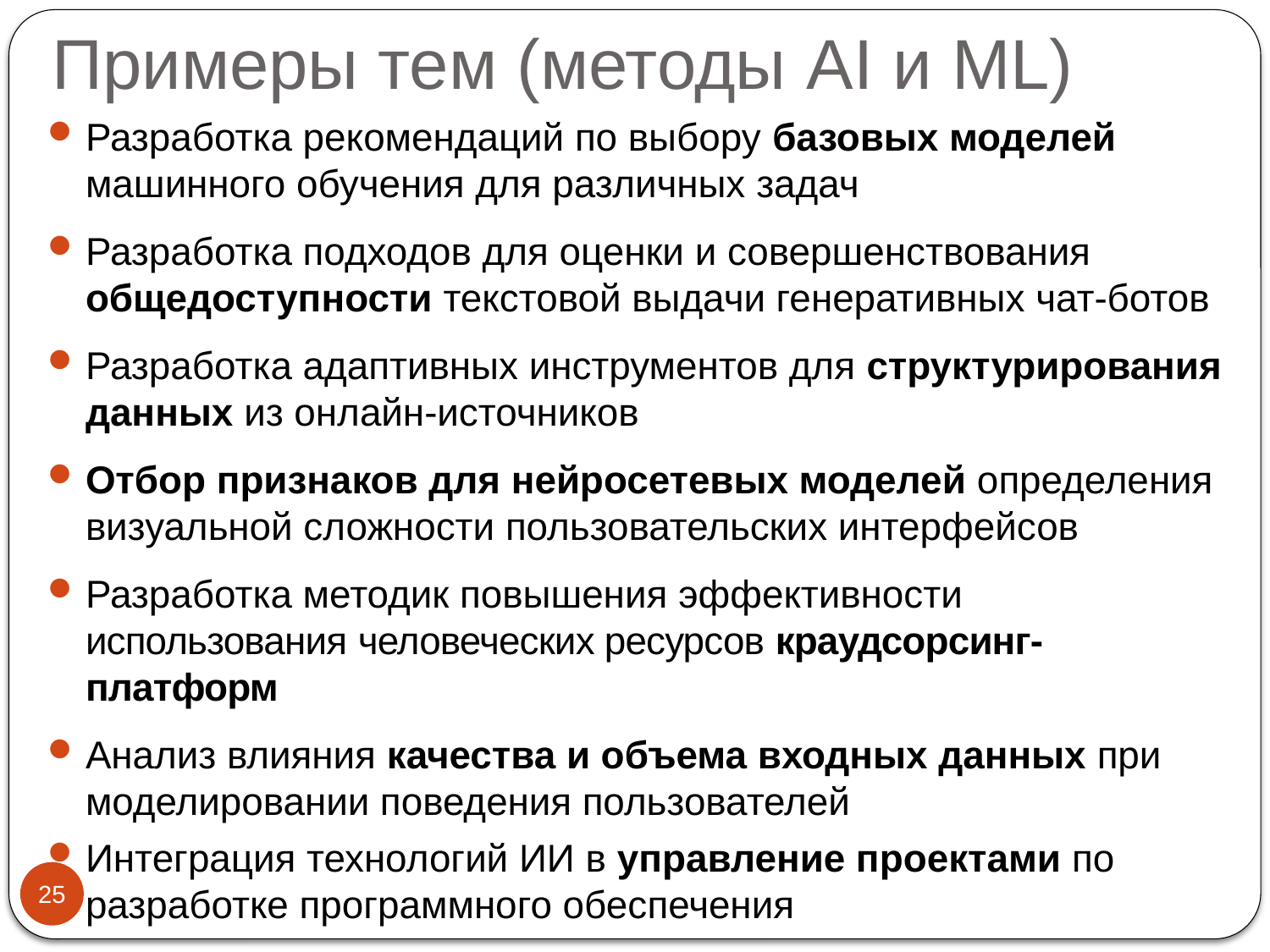

# Примеры тем (методы AI и ML)
Разработка рекомендаций по выбору базовых моделей машинного обучения для различных задач
Разработка подходов для оценки и совершенствования общедоступности текстовой выдачи генеративных чат-ботов
Разработка адаптивных инструментов для структурирования данных из онлайн-источников
Отбор признаков для нейросетевых моделей определения визуальной сложности пользовательских интерфейсов
Разработка методик повышения эффективности использования человеческих ресурсов краудсорсинг-платформ
Анализ влияния качества и объема входных данных при моделировании поведения пользователей
Интеграция технологий ИИ в управление проектами по разработке программного обеспечения
25